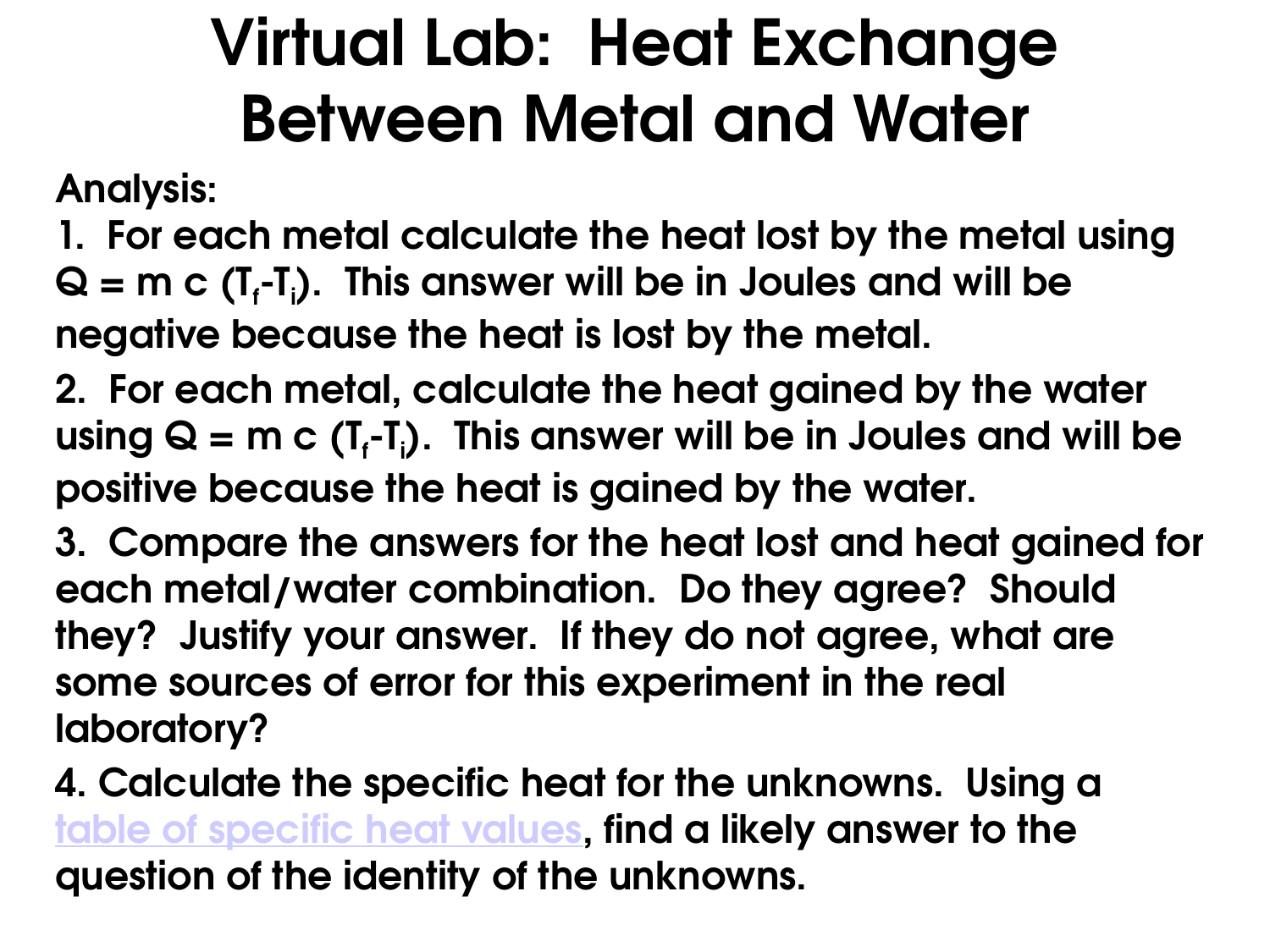

# Virtual Lab:  Heat Exchange Between Metal and Water
Analysis:
1.  For each metal calculate the heat lost by the metal using Q = m c (Tf-Ti).  This answer will be in Joules and will be negative because the heat is lost by the metal.
2.  For each metal, calculate the heat gained by the water using Q = m c (Tf-Ti).  This answer will be in Joules and will be positive because the heat is gained by the water.
3.  Compare the answers for the heat lost and heat gained for each metal/water combination.  Do they agree?  Should they?  Justify your answer.  If they do not agree, what are some sources of error for this experiment in the real laboratory?
4. Calculate the specific heat for the unknowns.  Using a table of specific heat values, find a likely answer to the question of the identity of the unknowns.